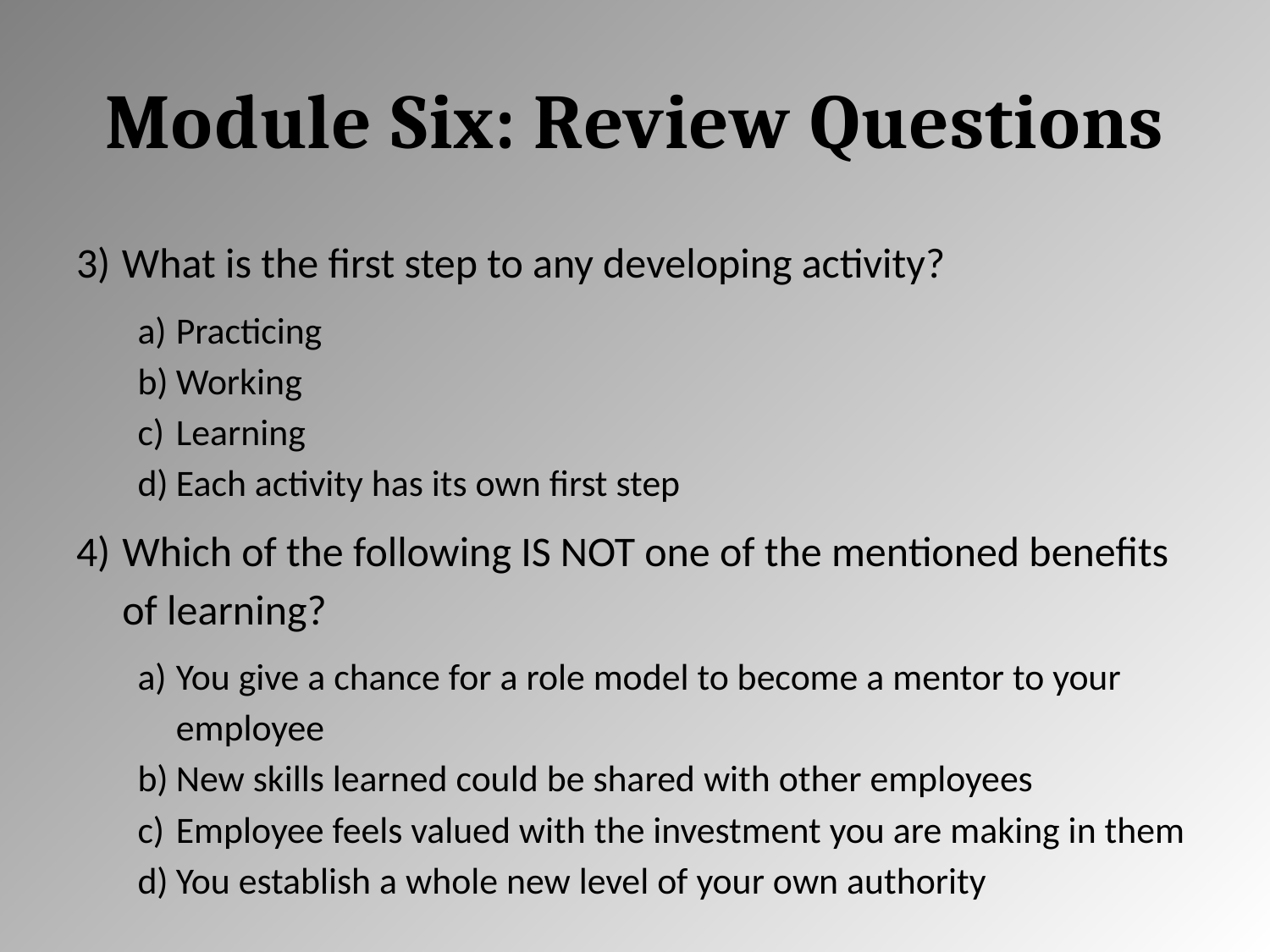

# Module Six: Review Questions
What is the first step to any developing activity?
Practicing
Working
Learning
Each activity has its own first step
Which of the following IS NOT one of the mentioned benefits of learning?
You give a chance for a role model to become a mentor to your employee
New skills learned could be shared with other employees
Employee feels valued with the investment you are making in them
You establish a whole new level of your own authority